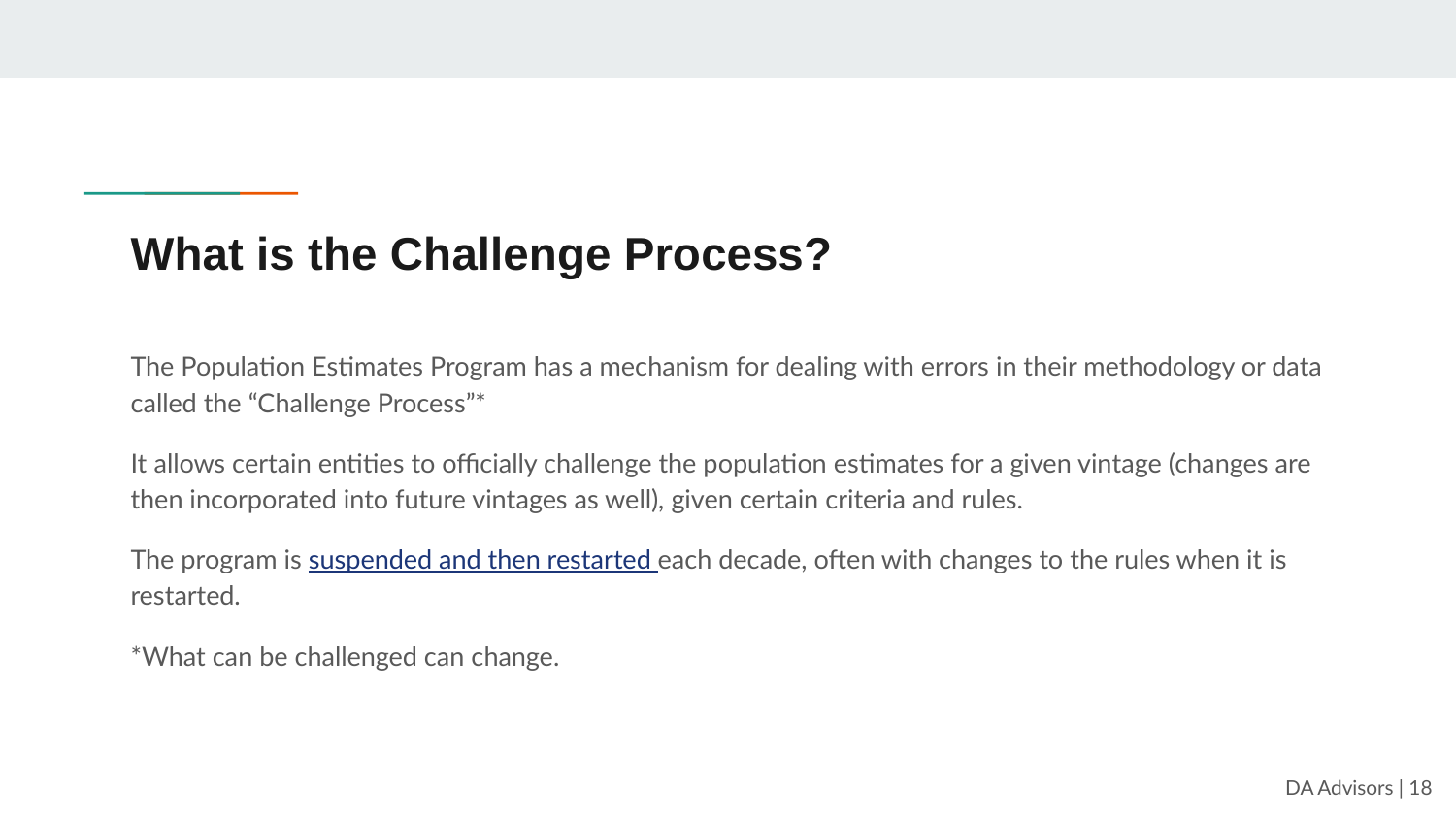

# What is the Challenge Process?
The Population Estimates Program has a mechanism for dealing with errors in their methodology or data called the “Challenge Process”*
It allows certain entities to officially challenge the population estimates for a given vintage (changes are then incorporated into future vintages as well), given certain criteria and rules.
The program is suspended and then restarted each decade, often with changes to the rules when it is restarted.
*What can be challenged can change.
DA Advisors | 18